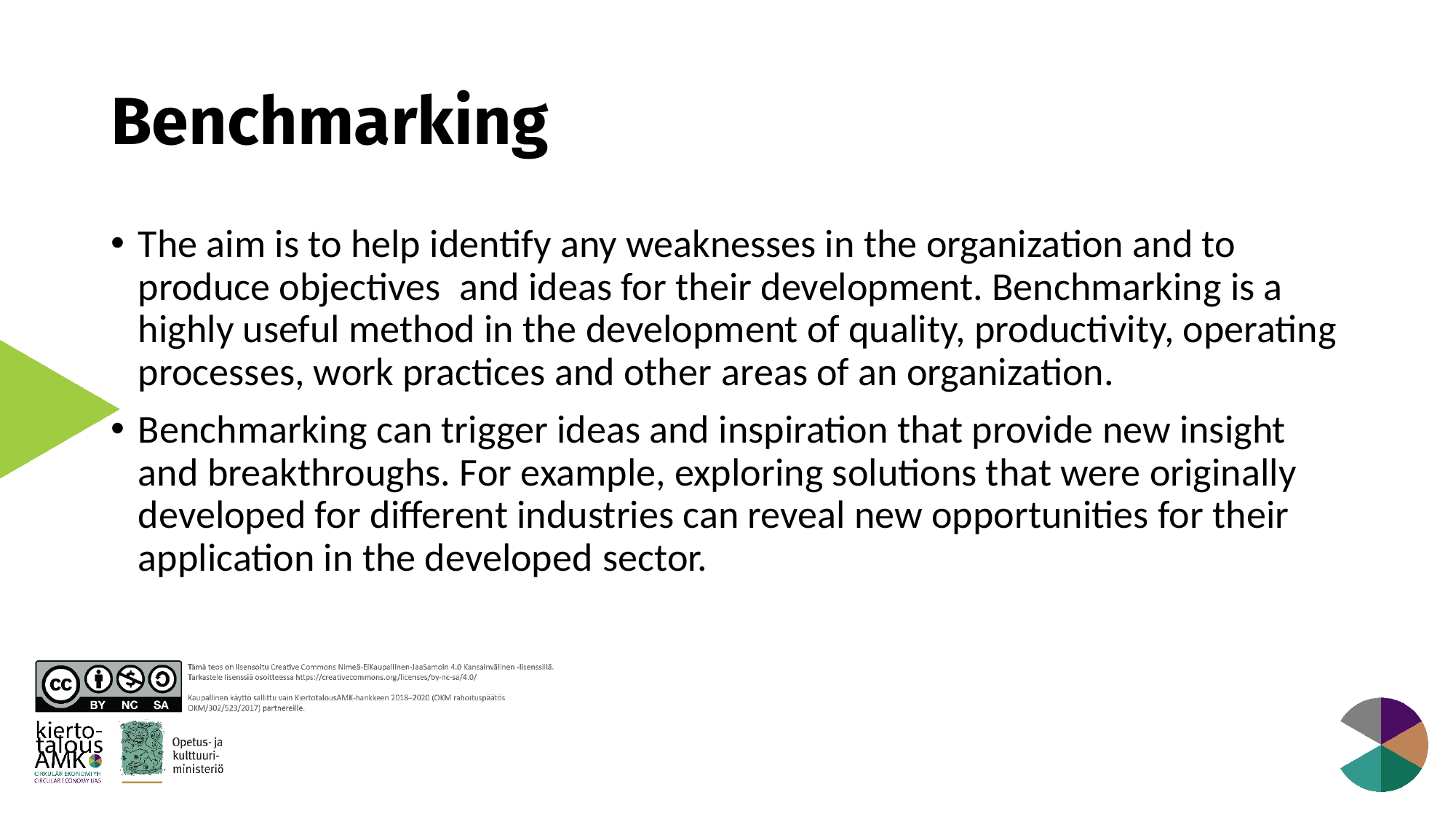

# Benchmarking
The aim is to help identify any weaknesses in the organization and to produce objectives  and ideas for their development. Benchmarking is a highly useful method in the development of quality, productivity, operating processes, work practices and other areas of an organization.
Benchmarking can trigger ideas and inspiration that provide new insight and breakthroughs. For example, exploring solutions that were originally developed for different industries can reveal new opportunities for their application in the developed sector.